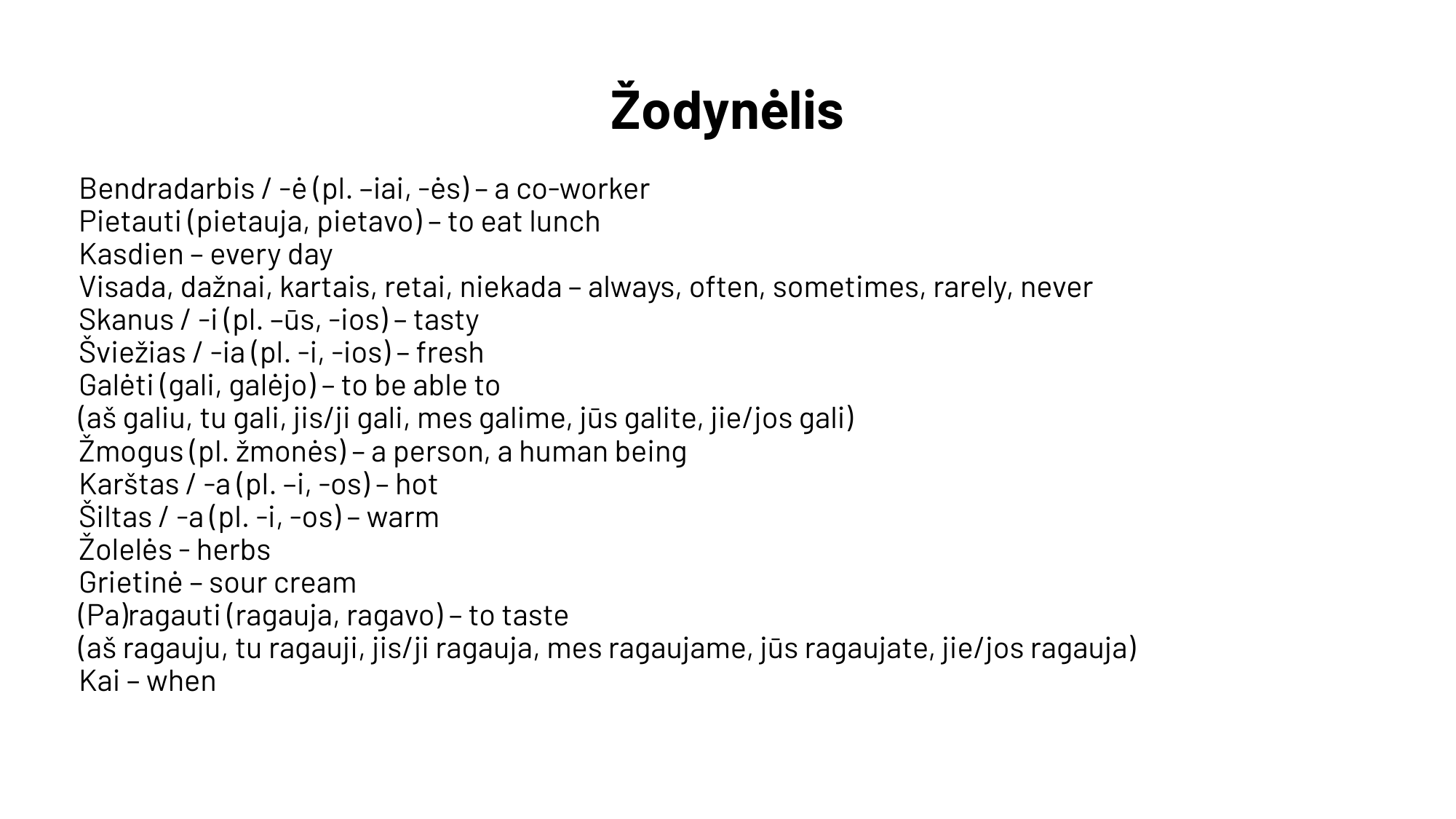

# Žodynėlis
Bendradarbis / -ė (pl. –iai, -ės) – a co-worker
Pietauti (pietauja, pietavo) – to eat lunch
Kasdien – every day
Visada, dažnai, kartais, retai, niekada – always, often, sometimes, rarely, never
Skanus / -i (pl. –ūs, -ios) – tasty
Šviežias / -ia (pl. -i, -ios) – fresh
Galėti (gali, galėjo) – to be able to
(aš galiu, tu gali, jis/ji gali, mes galime, jūs galite, jie/jos gali)
Žmogus (pl. žmonės) – a person, a human being
Karštas / -a (pl. –i, -os) – hot
Šiltas / -a (pl. -i, -os) – warm
Žolelės - herbs
Grietinė – sour cream
(Pa)ragauti (ragauja, ragavo) – to taste
(aš ragauju, tu ragauji, jis/ji ragauja, mes ragaujame, jūs ragaujate, jie/jos ragauja)
Kai – when